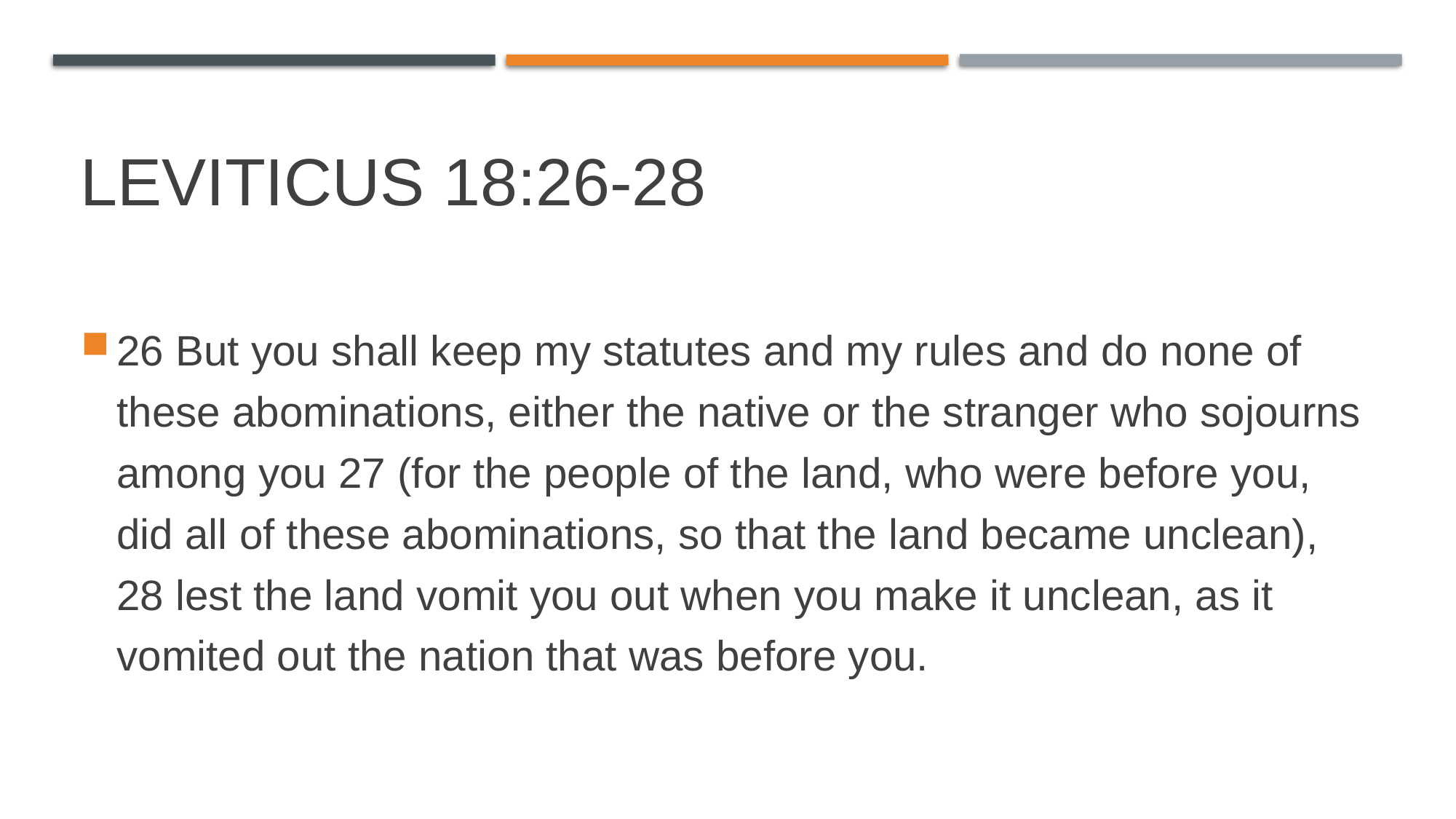

# Leviticus 18:26-28
26 But you shall keep my statutes and my rules and do none of these abominations, either the native or the stranger who sojourns among you 27 (for the people of the land, who were before you, did all of these abominations, so that the land became unclean), 28 lest the land vomit you out when you make it unclean, as it vomited out the nation that was before you.